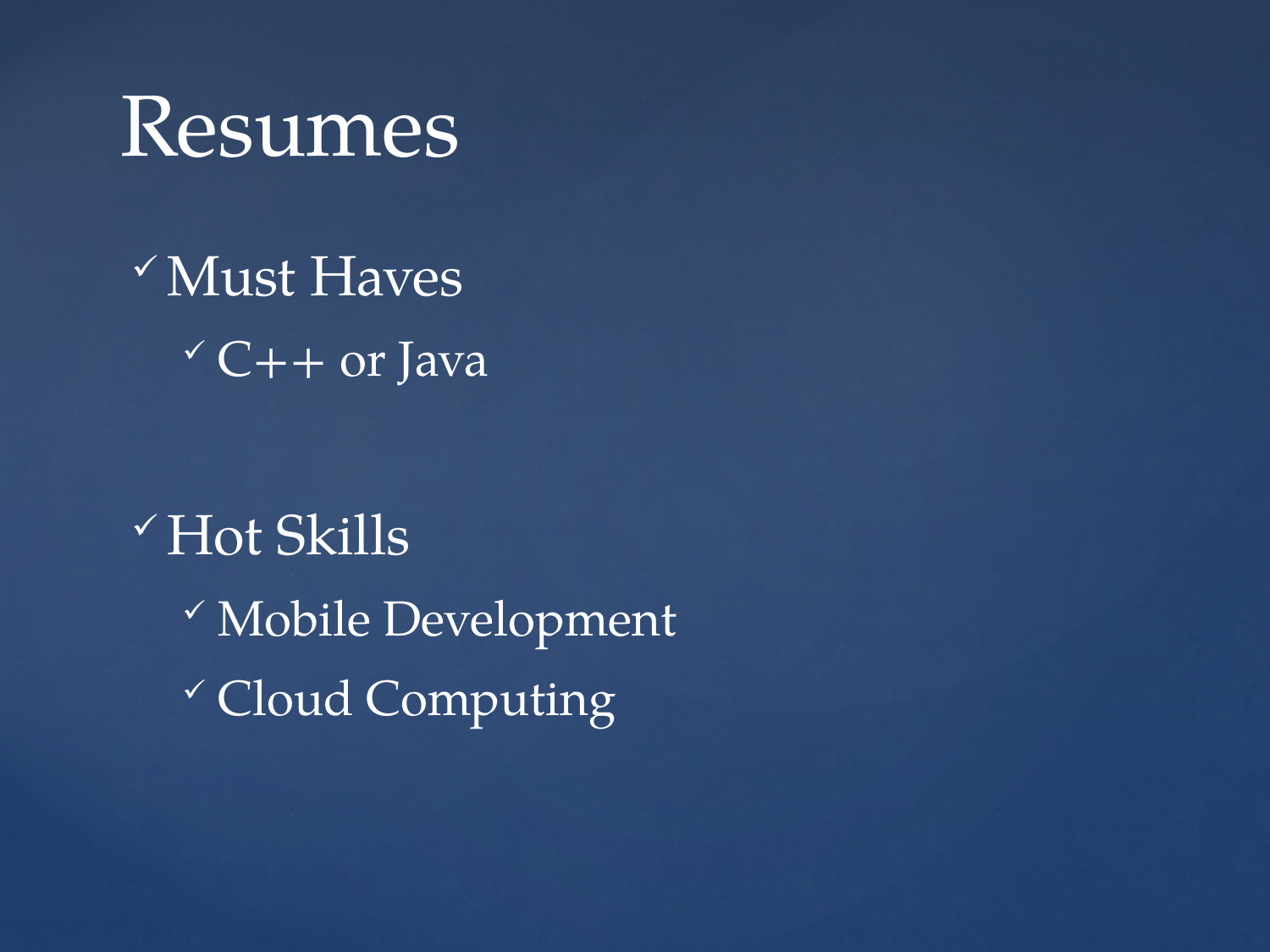

# Resumes
Must Haves
C++ or Java

Hot Skills
Mobile Development
Cloud Computing